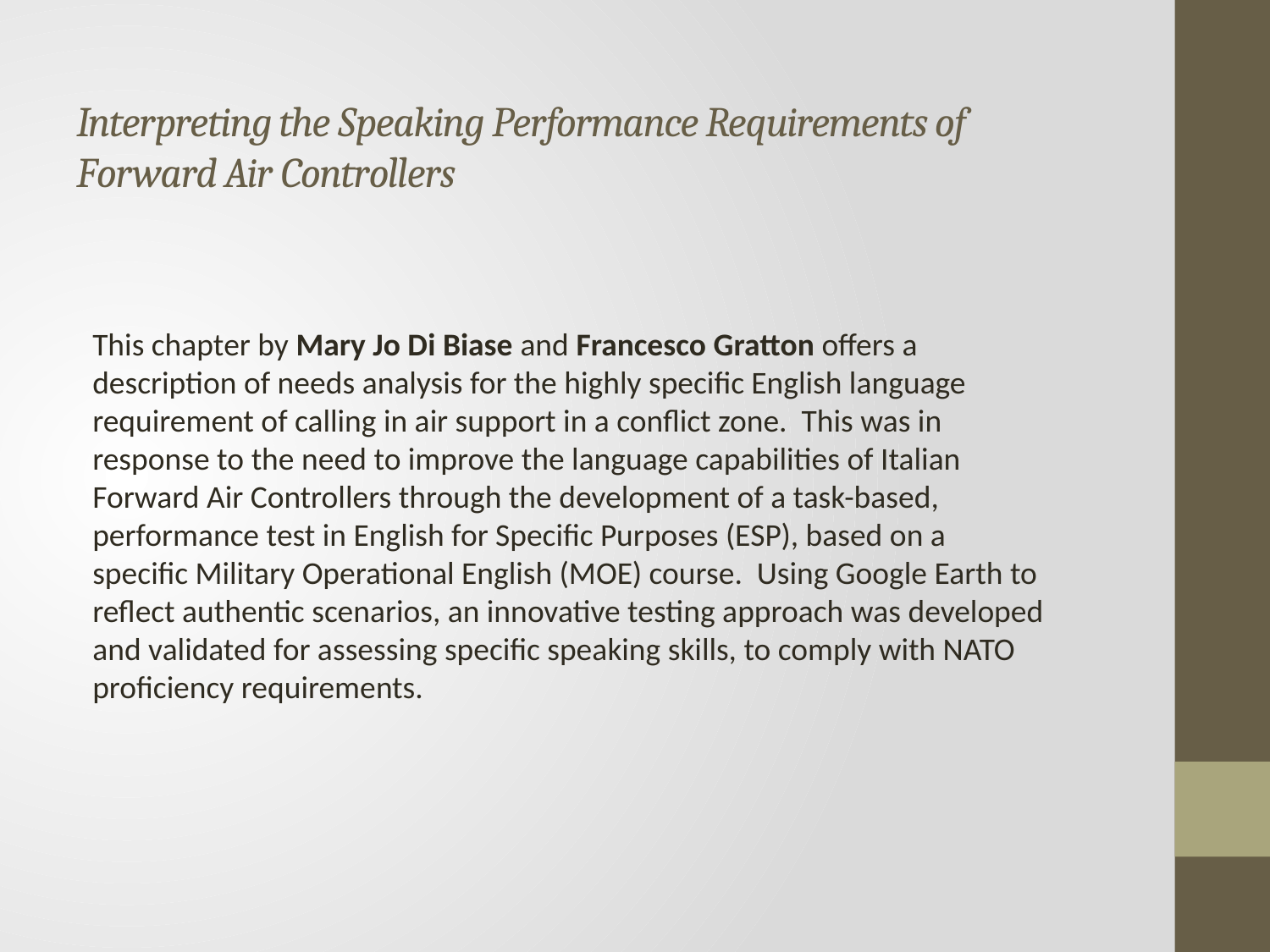

# Interpreting the Speaking Performance Requirements of Forward Air Controllers
This chapter by Mary Jo Di Biase and Francesco Gratton offers a description of needs analysis for the highly specific English language requirement of calling in air support in a conflict zone.  This was in response to the need to improve the language capabilities of Italian Forward Air Controllers through the development of a task-based, performance test in English for Specific Purposes (ESP), based on a specific Military Operational English (MOE) course.  Using Google Earth to reflect authentic scenarios, an innovative testing approach was developed and validated for assessing specific speaking skills, to comply with NATO proficiency requirements.